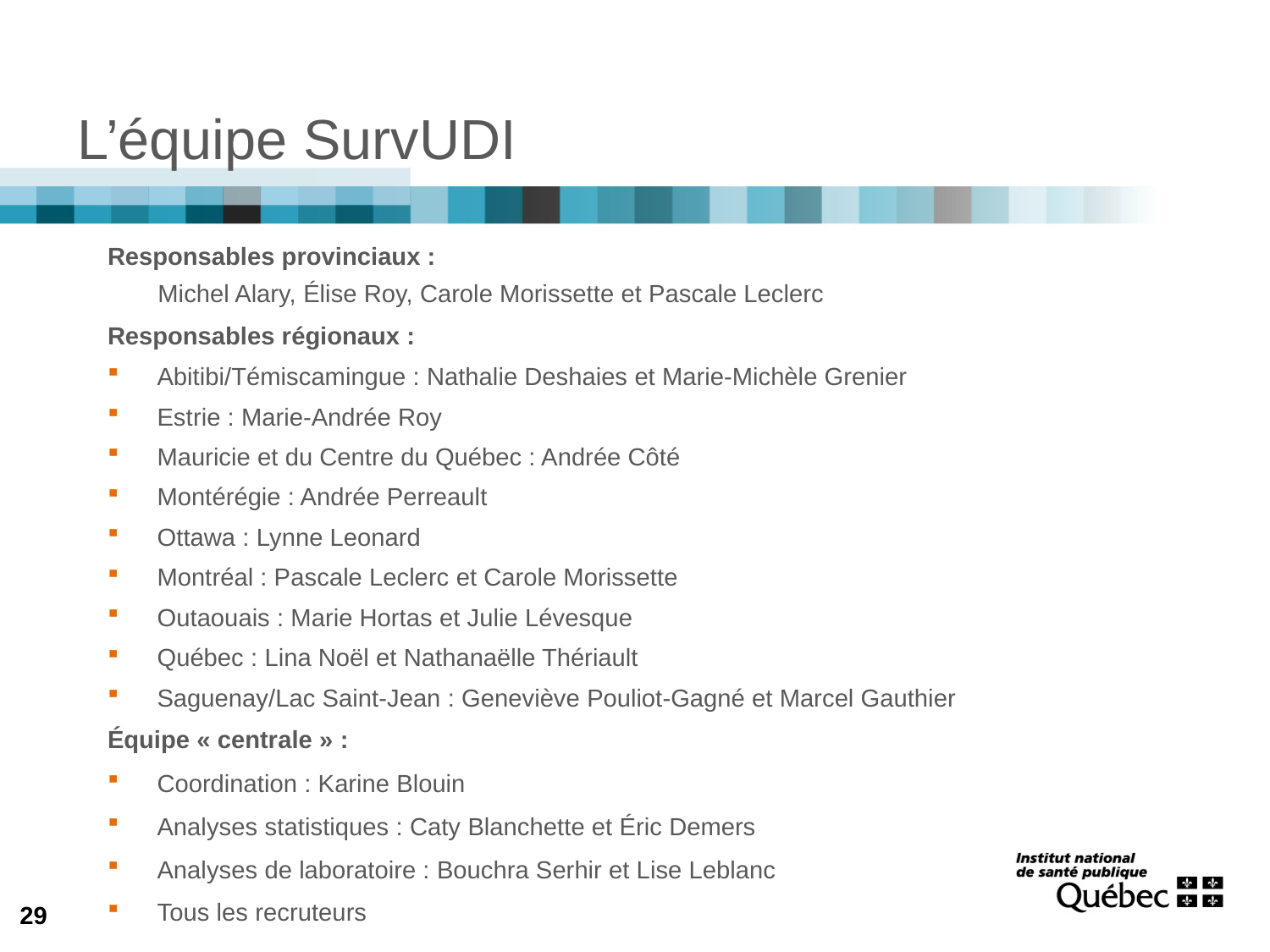

L’équipe SurvUDI
Responsables provinciaux :
Michel Alary, Élise Roy, Carole Morissette et Pascale Leclerc
Responsables régionaux :
Abitibi/Témiscamingue : Nathalie Deshaies et Marie-Michèle Grenier
Estrie : Marie-Andrée Roy
Mauricie et du Centre du Québec : Andrée Côté
Montérégie : Andrée Perreault
Ottawa : Lynne Leonard
Montréal : Pascale Leclerc et Carole Morissette
Outaouais : Marie Hortas et Julie Lévesque
Québec : Lina Noël et Nathanaëlle Thériault
Saguenay/Lac Saint-Jean : Geneviève Pouliot-Gagné et Marcel Gauthier
Équipe « centrale » :
Coordination : Karine Blouin
Analyses statistiques : Caty Blanchette et Éric Demers
Analyses de laboratoire : Bouchra Serhir et Lise Leblanc
Tous les recruteurs
29